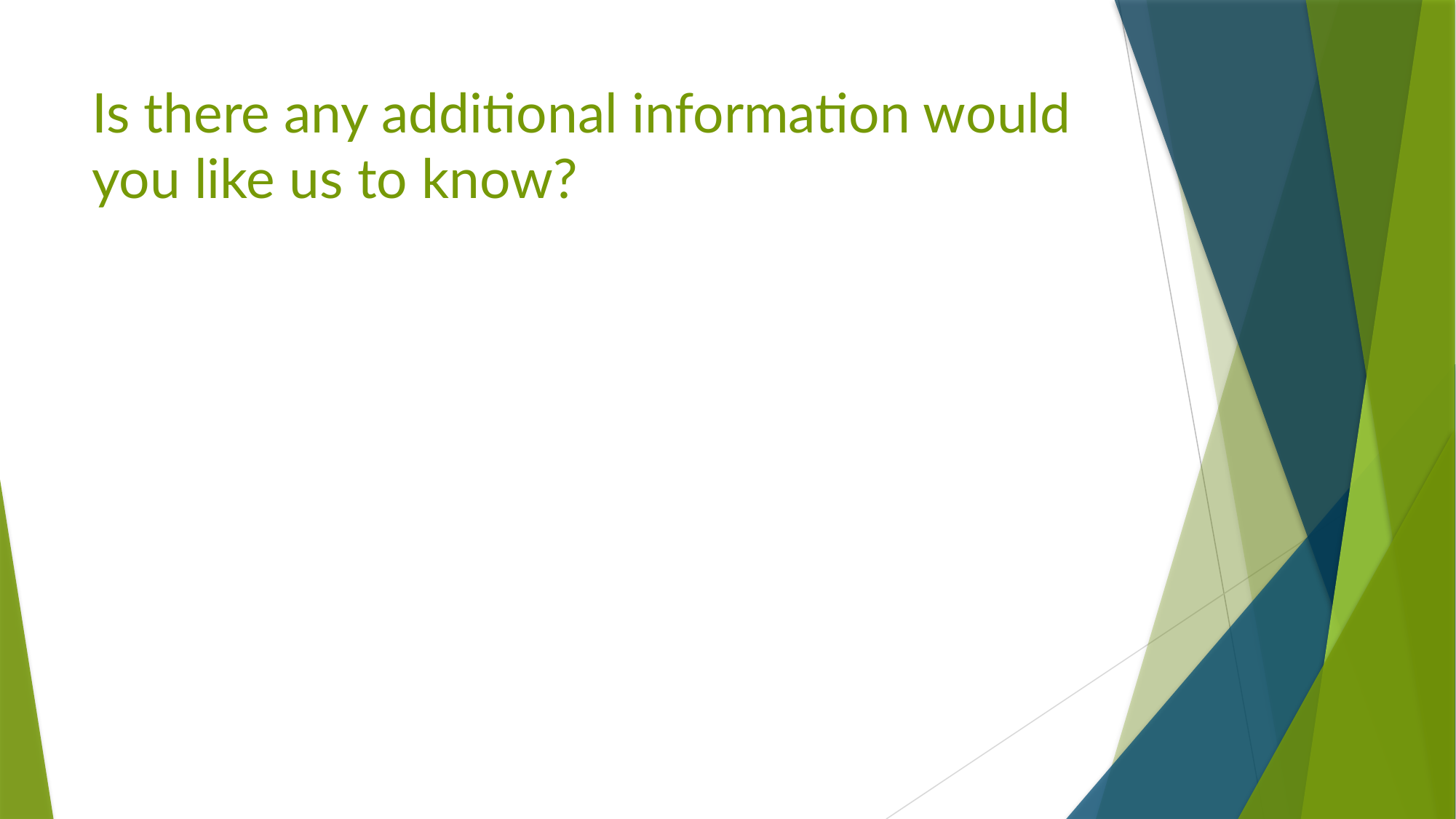

# Is there any additional information would you like us to know?